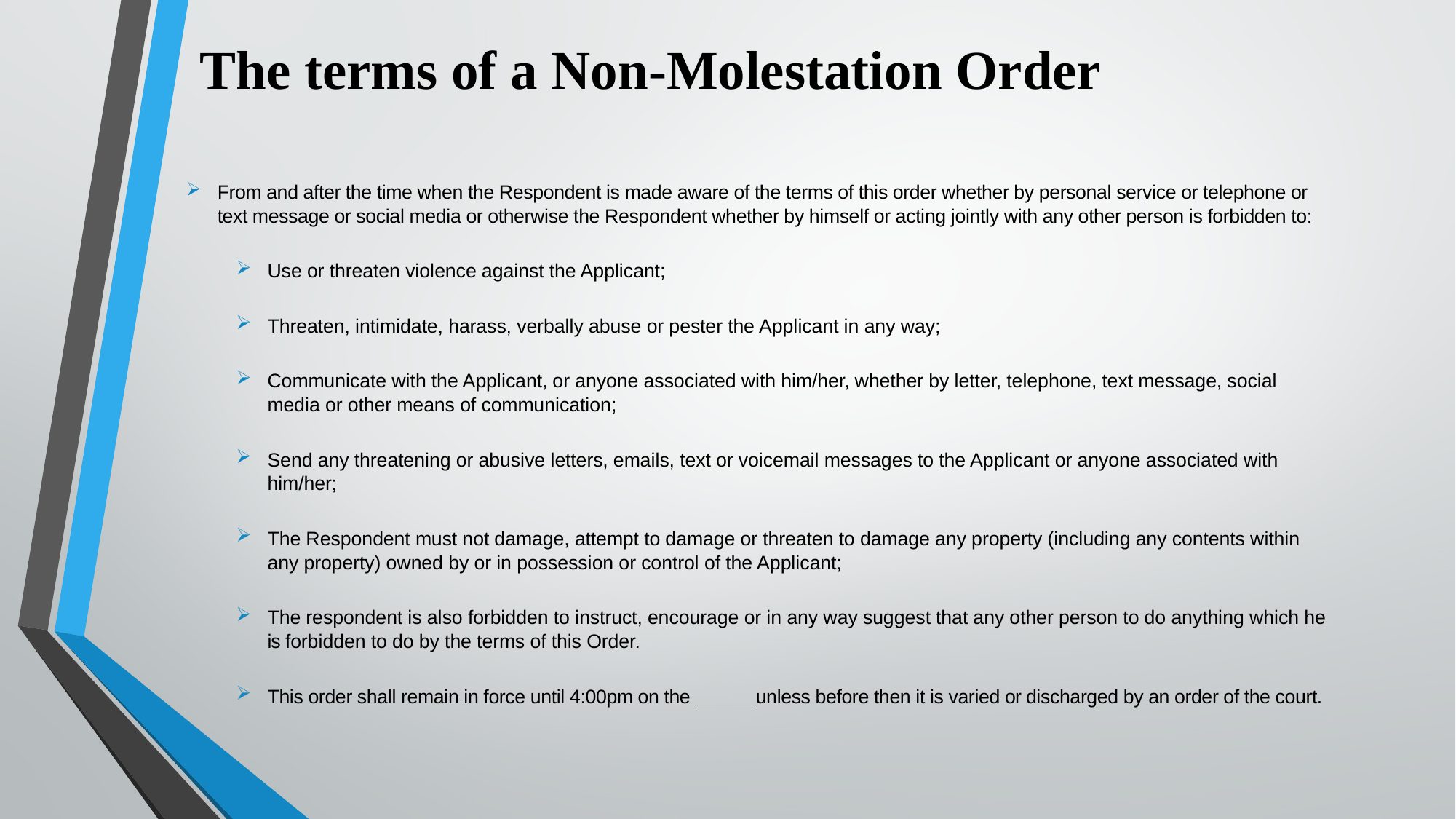

# The terms of a Non-Molestation Order

From and after the time when the Respondent is made aware of the terms of this order whether by personal service or telephone or text message or social media or otherwise the Respondent whether by himself or acting jointly with any other person is forbidden to:

Use or threaten violence against the Applicant;

Threaten, intimidate, harass, verbally abuse or pester the Applicant in any way;

Communicate with the Applicant, or anyone associated with him/her, whether by letter, telephone, text message, social media or other means of communication;

Send any threatening or abusive letters, emails, text or voicemail messages to the Applicant or anyone associated with him/her;

The Respondent must not damage, attempt to damage or threaten to damage any property (including any contents within any property) owned by or in possession or control of the Applicant;

The respondent is also forbidden to instruct, encourage or in any way suggest that any other person to do anything which he is forbidden to do by the terms of this Order.

This order shall remain in force until 4:00pm on the             unless before then it is varied or discharged by an order of the court.